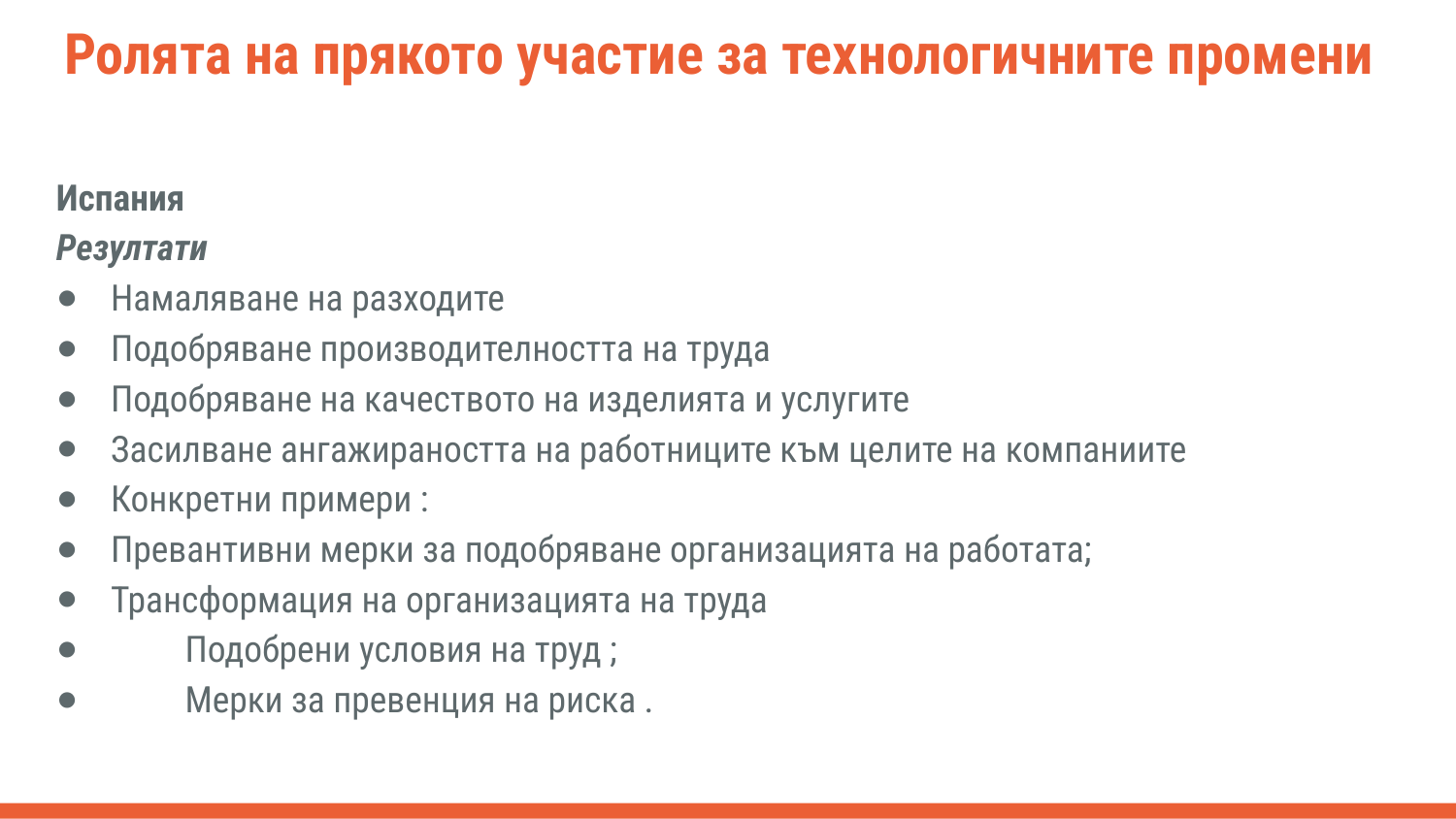

# Ролята на прякото участие за технологичните промени
Испания
Резултати
Намаляване на разходите
Подобряване производителността на труда
Подобряване на качеството на изделията и услугите
Засилване ангажираността на работниците към целите на компаниите
Конкретни примери :
Превантивни мерки за подобряване организацията на работата;
Трансформация на организацията на труда
         Подобрени условия на труд ;
         Мерки за превенция на риска .